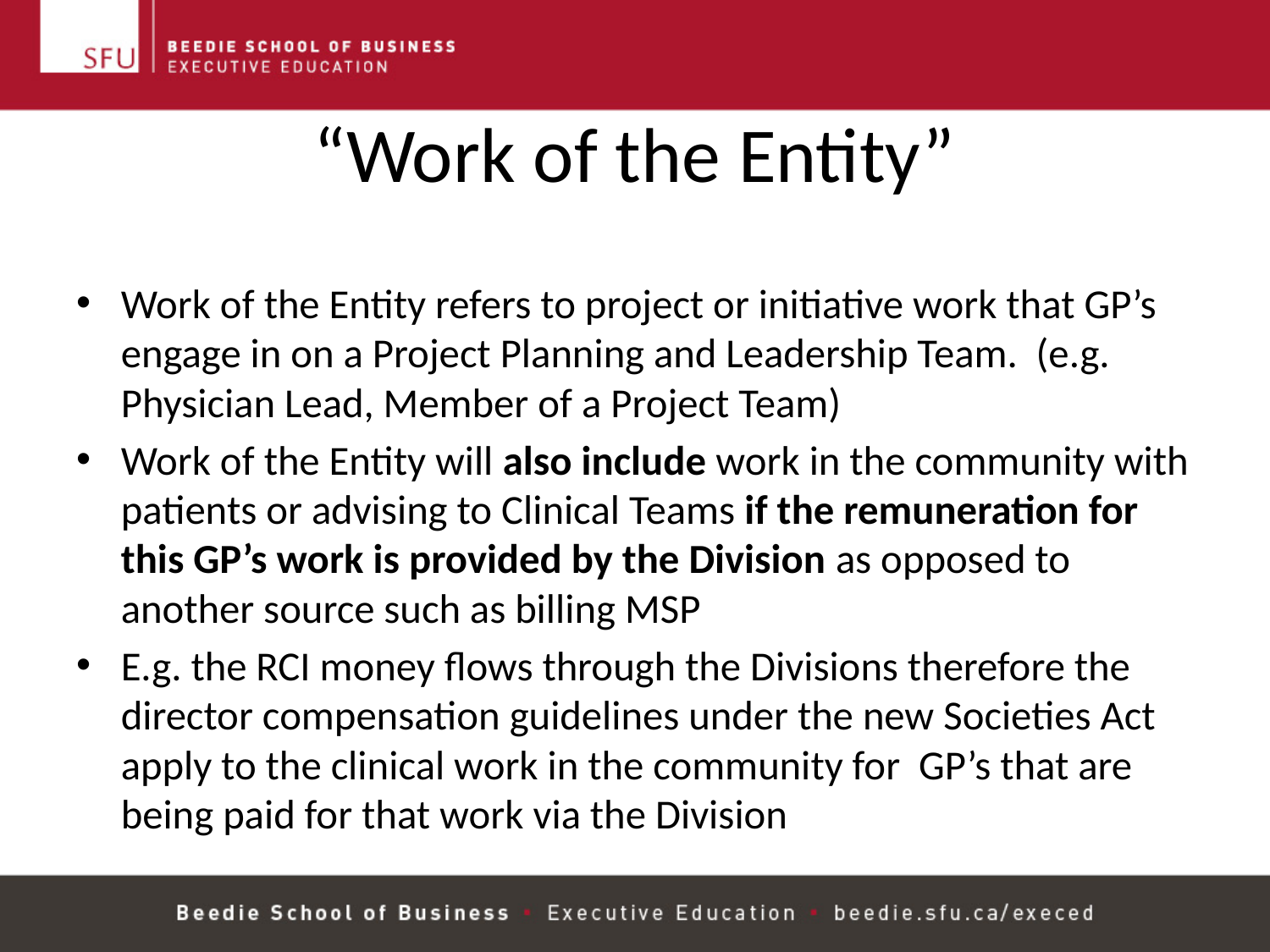

# “Work of the Entity”
Work of the Entity refers to project or initiative work that GP’s engage in on a Project Planning and Leadership Team.  (e.g. Physician Lead, Member of a Project Team)
Work of the Entity will also include work in the community with patients or advising to Clinical Teams if the remuneration for this GP’s work is provided by the Division as opposed to another source such as billing MSP
E.g. the RCI money flows through the Divisions therefore the director compensation guidelines under the new Societies Act  apply to the clinical work in the community for  GP’s that are being paid for that work via the Division